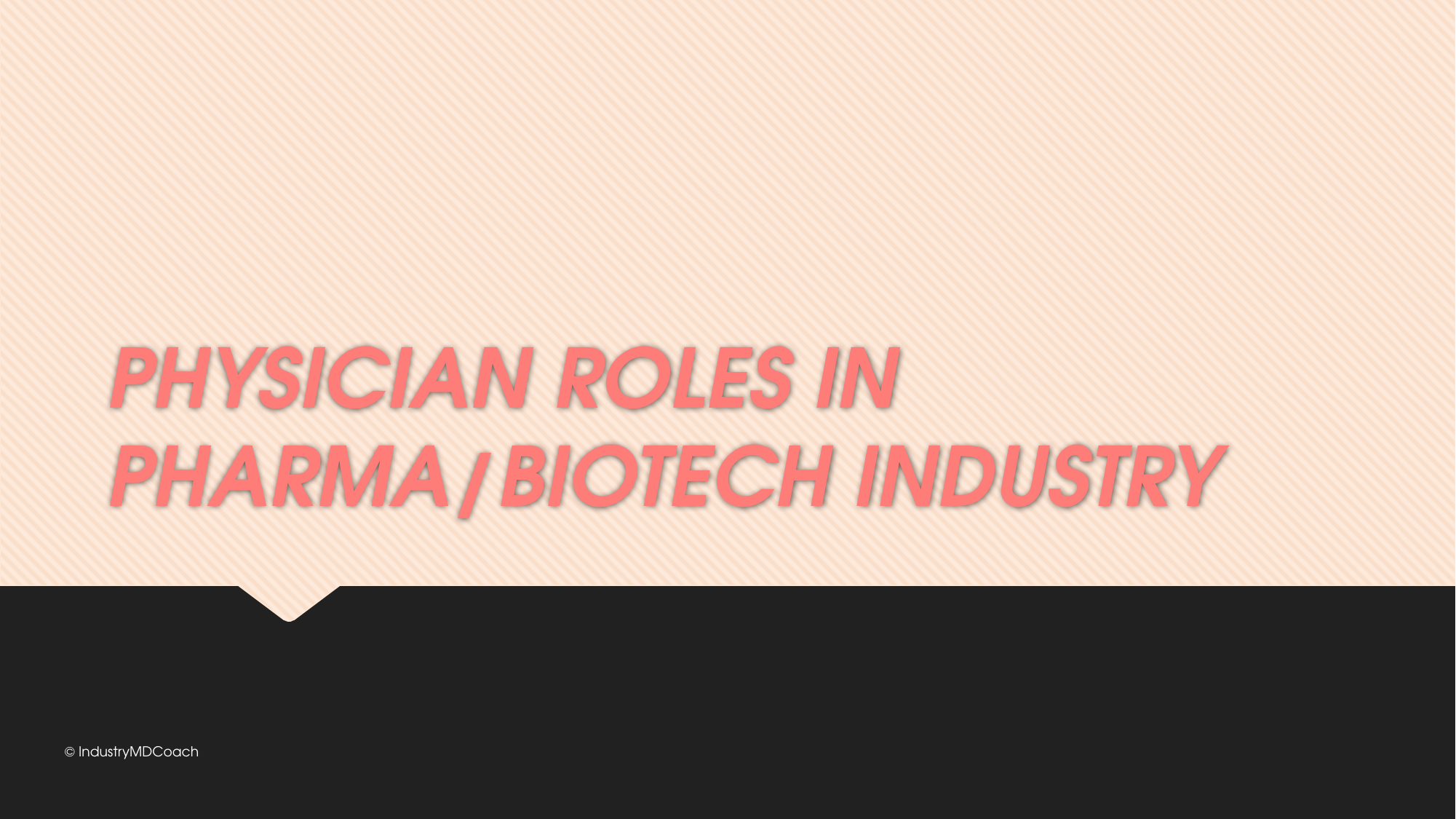

# PHYSICIAN ROLES IN PHARMA/BIOTECH INDUSTRY

© IndustryMDCoach